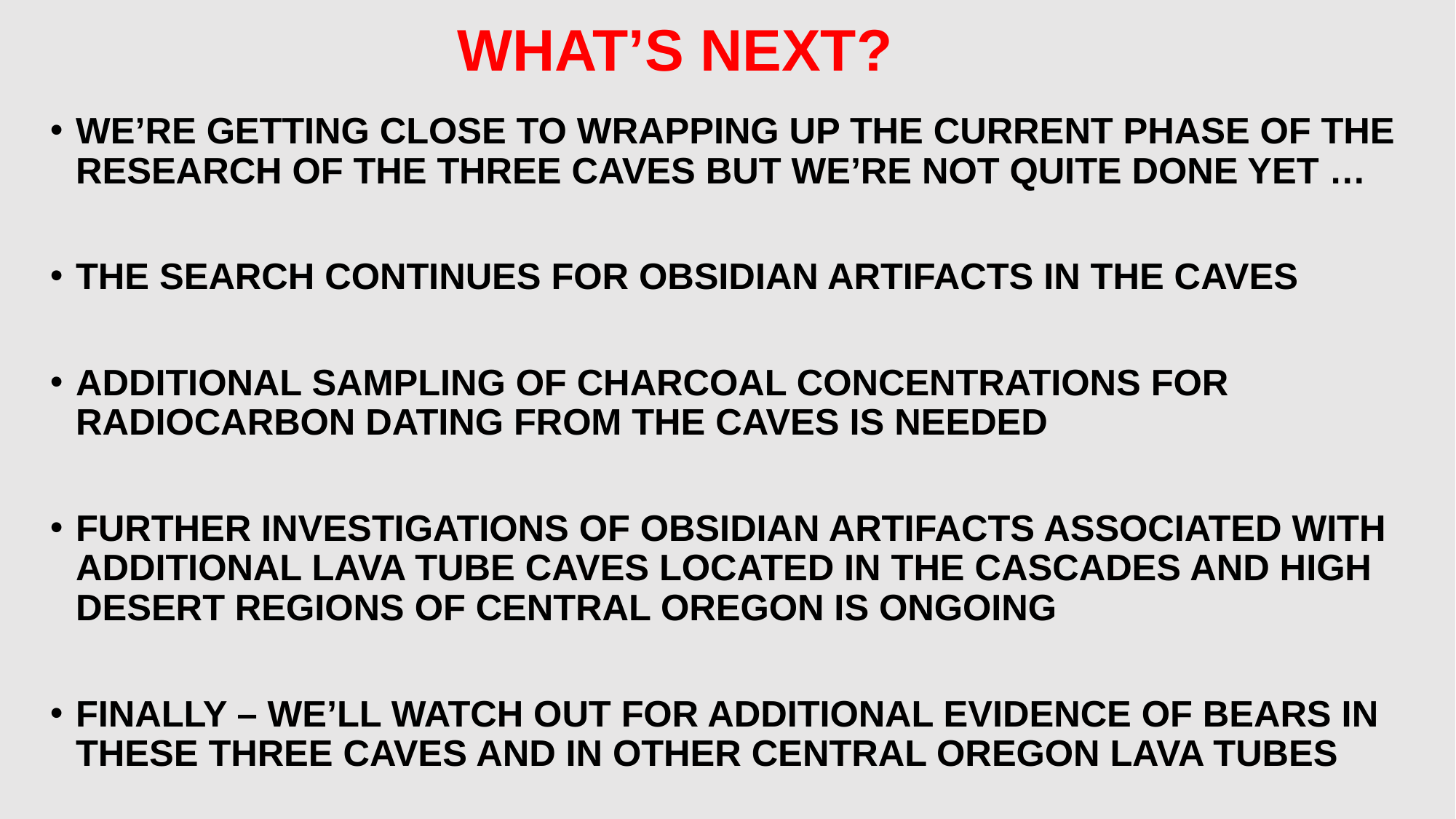

# WHAT’S NEXT?
WE’RE GETTING CLOSE TO WRAPPING UP THE CURRENT PHASE OF THE RESEARCH OF THE THREE CAVES BUT WE’RE NOT QUITE DONE YET …

THE SEARCH CONTINUES FOR OBSIDIAN ARTIFACTS IN THE CAVES

ADDITIONAL SAMPLING OF CHARCOAL CONCENTRATIONS FOR RADIOCARBON DATING FROM THE CAVES IS NEEDED

FURTHER INVESTIGATIONS OF OBSIDIAN ARTIFACTS ASSOCIATED WITH ADDITIONAL LAVA TUBE CAVES LOCATED IN THE CASCADES AND HIGH DESERT REGIONS OF CENTRAL OREGON IS ONGOING

FINALLY – WE’LL WATCH OUT FOR ADDITIONAL EVIDENCE OF BEARS IN THESE THREE CAVES AND IN OTHER CENTRAL OREGON LAVA TUBES